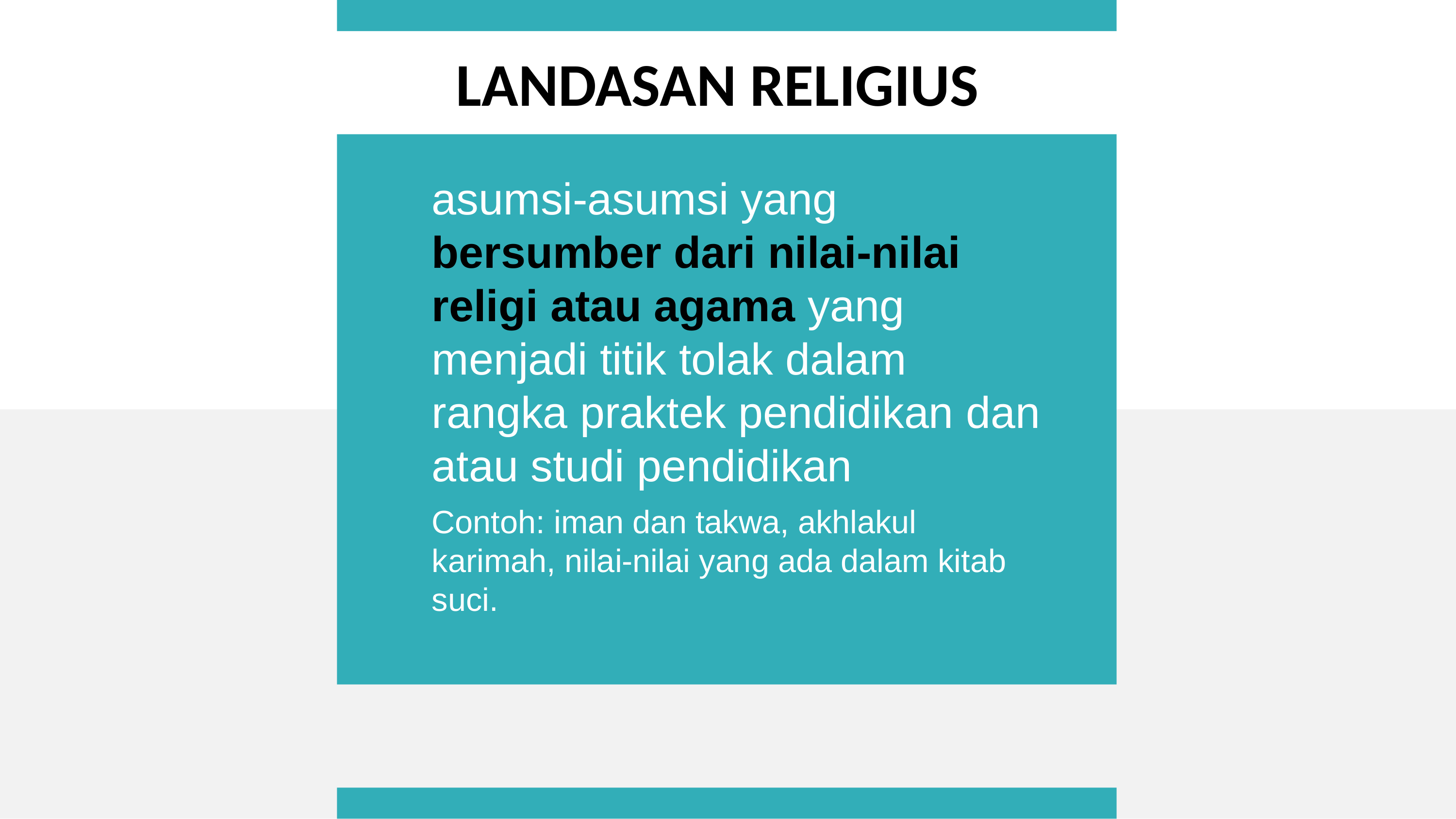

LANDASAN RELIGIUS
asumsi-asumsi yang bersumber dari nilai-nilai religi atau agama yang menjadi titik tolak dalam rangka praktek pendidikan dan atau studi pendidikan
Contoh: iman dan takwa, akhlakul karimah, nilai-nilai yang ada dalam kitab suci.